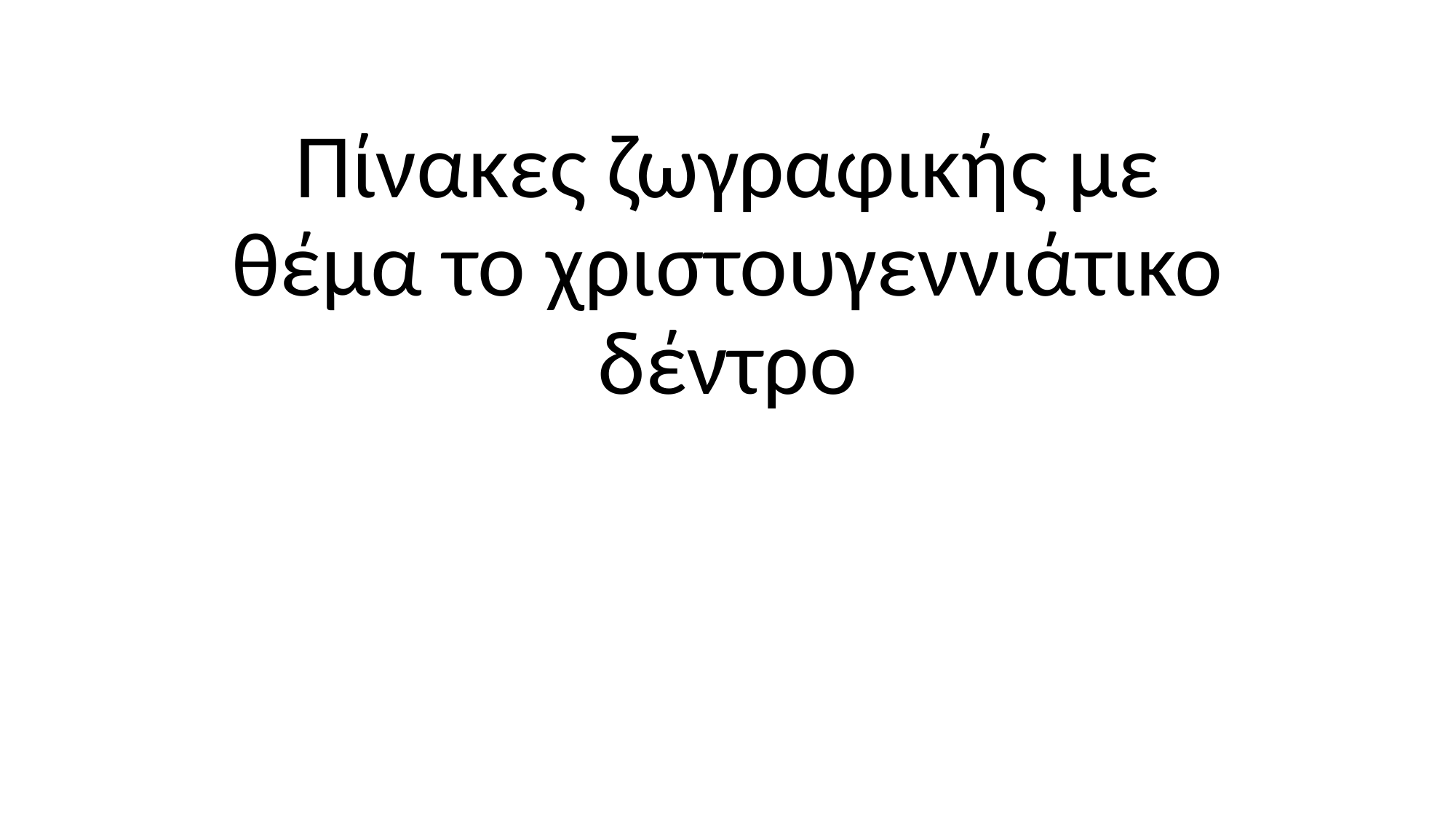

# Πίνακες ζωγραφικής με θέμα το χριστουγεννιάτικο δέντρο